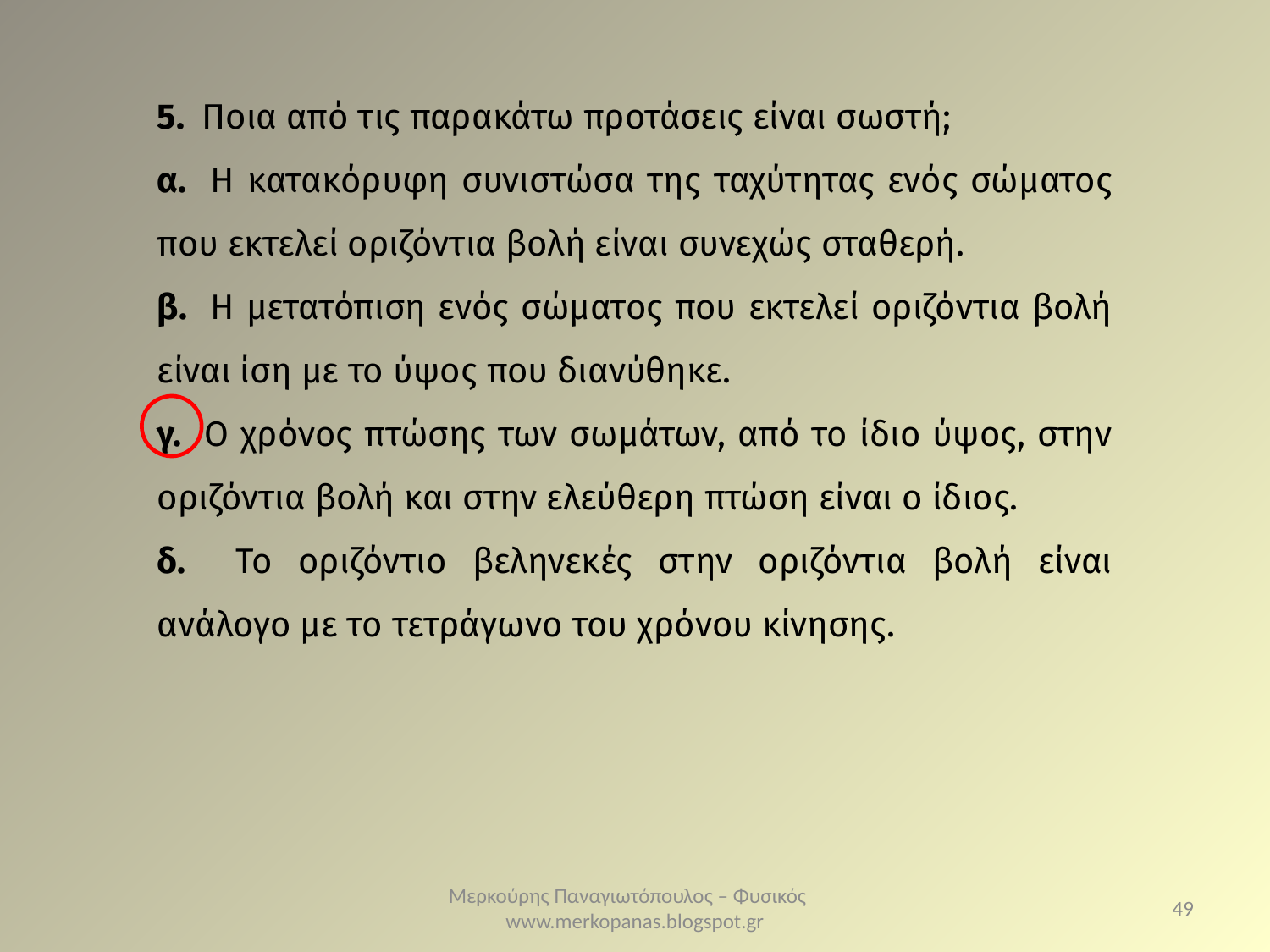

5.  Ποια από τις παρακάτω προτάσεις είναι σωστή;
α.  Η κατακόρυφη συνιστώσα της ταχύτητας ενός σώματος που εκτελεί οριζόντια βολή είναι συνεχώς σταθερή.
β.  Η μετατόπιση ενός σώματος που εκτελεί οριζόντια βολή είναι ίση με το ύψος που διανύθηκε.
γ.  Ο χρόνος πτώσης των σωμάτων, από το ίδιο ύψος, στην οριζόντια βολή και στην ελεύθερη πτώση είναι ο ίδιος.
δ.  Το οριζόντιο βεληνεκές στην οριζόντια βολή είναι ανάλογο με το τετράγωνο του χρόνου κίνησης.

Μερκούρης Παναγιωτόπουλος – Φυσικός    www.merkopanas.blogspot.gr
49